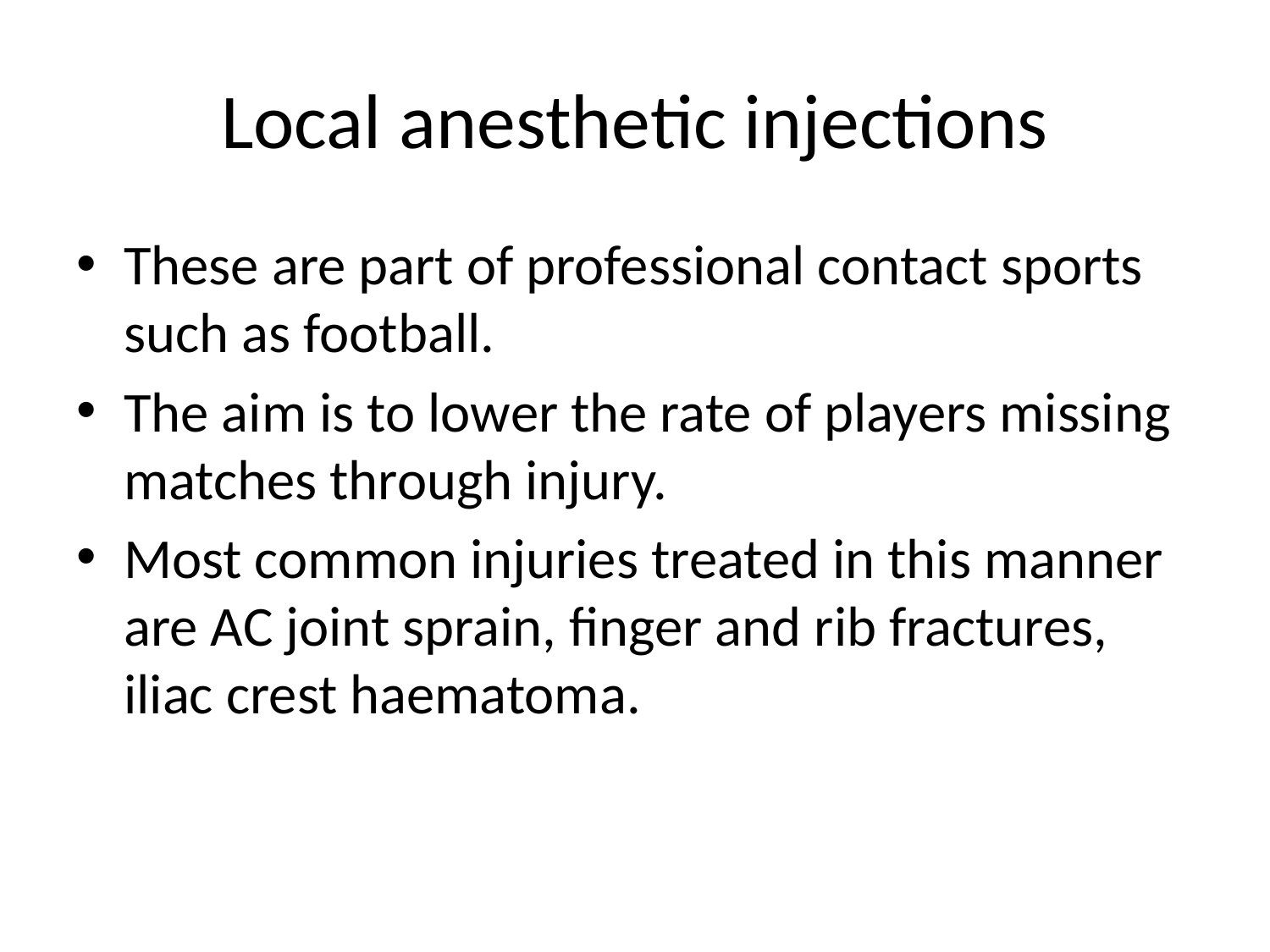

# Local anesthetic injections
These are part of professional contact sports such as football.
The aim is to lower the rate of players missing matches through injury.
Most common injuries treated in this manner are AC joint sprain, finger and rib fractures, iliac crest haematoma.